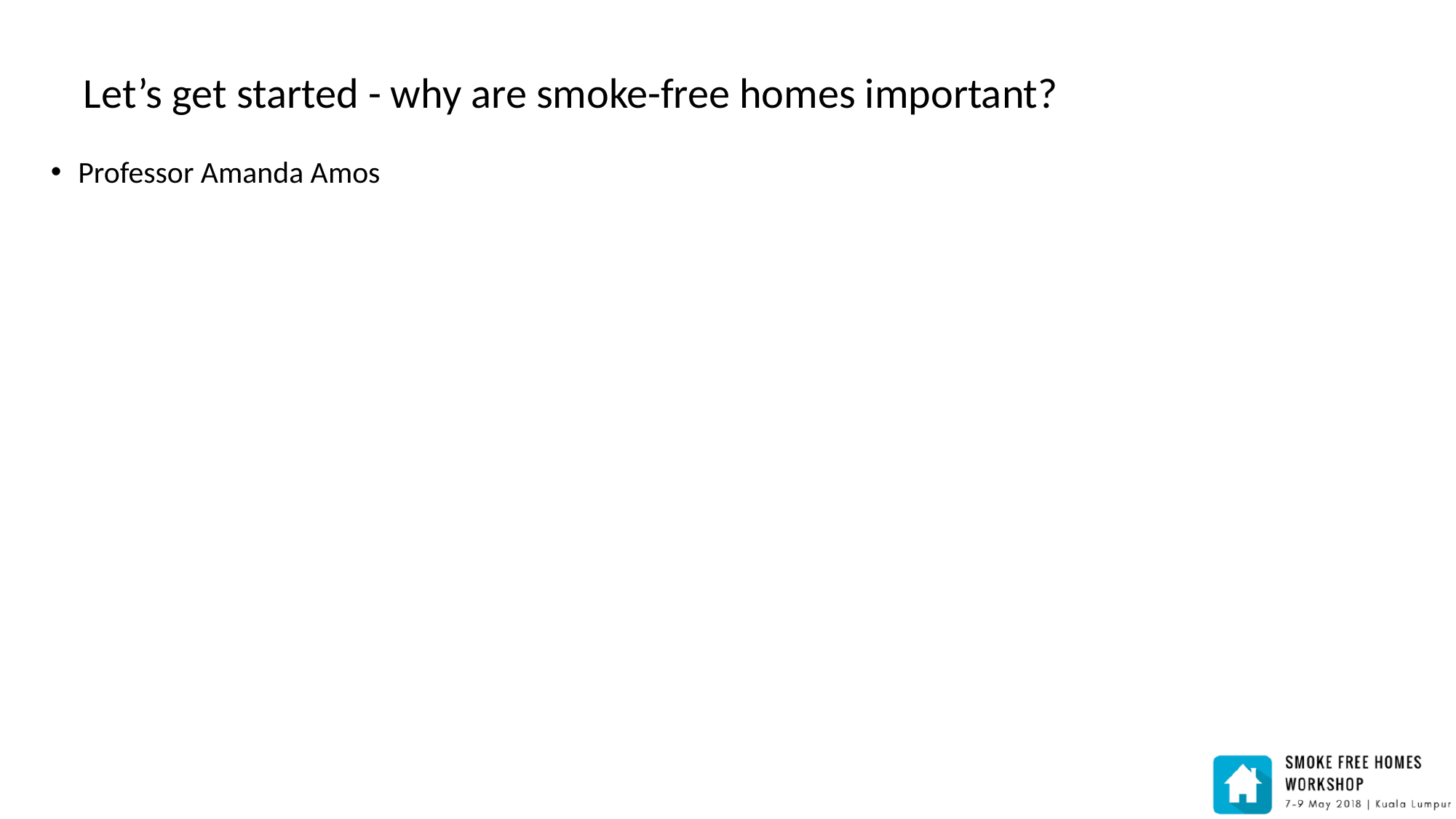

# Let’s get started - why are smoke-free homes important?
Professor Amanda Amos